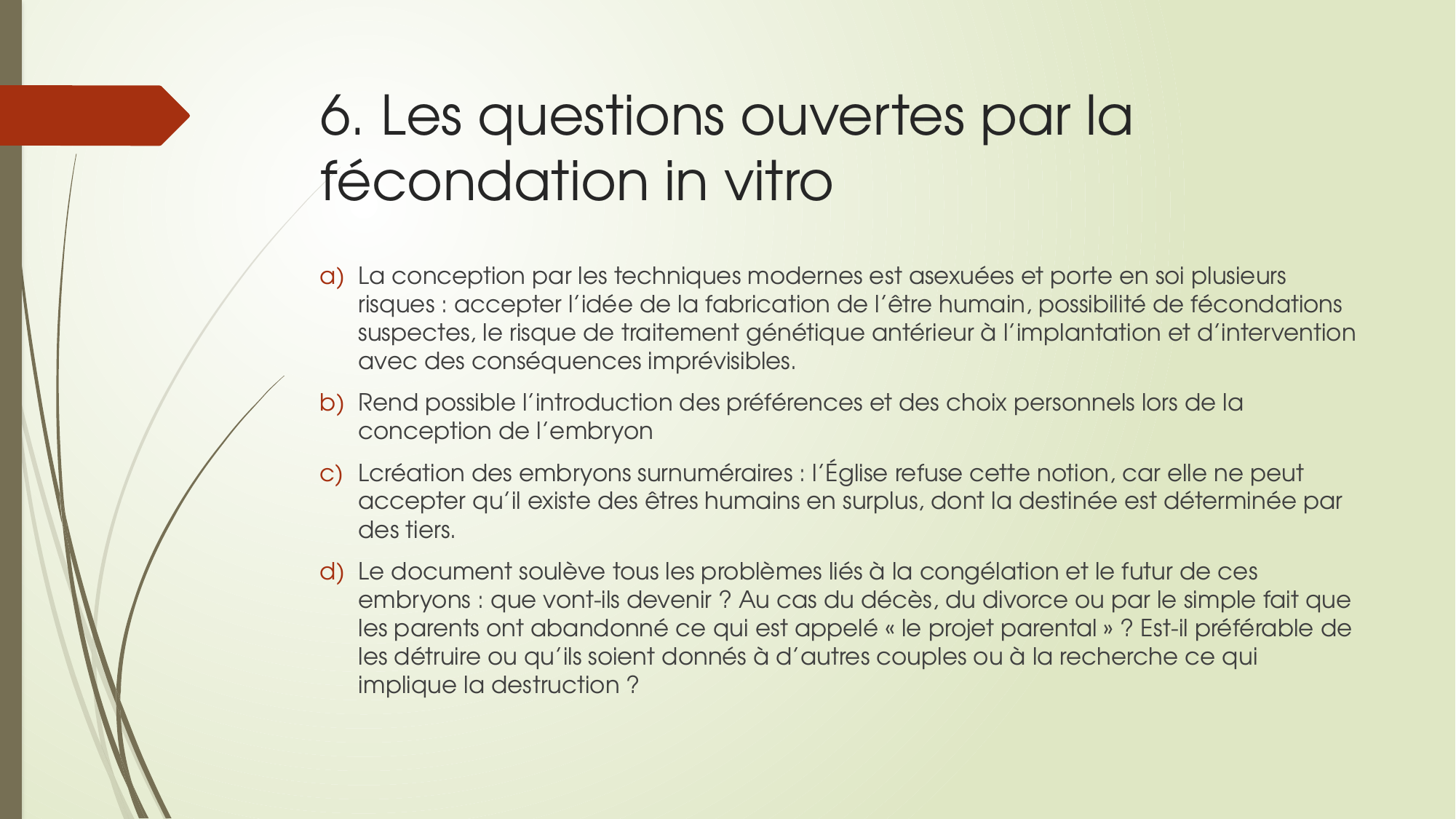

# 6. Les questions ouvertes par la fécondation in vitro
La conception par les techniques modernes est asexuées et porte en soi plusieurs risques : accepter l’idée de la fabrication de l’être humain, possibilité de fécondations suspectes, le risque de traitement génétique antérieur à l’implantation et d’intervention avec des conséquences imprévisibles.
Rend possible l’introduction des préférences et des choix personnels lors de la conception de l’embryon
Lcréation des embryons surnuméraires : l’Église refuse cette notion, car elle ne peut accepter qu’il existe des êtres humains en surplus, dont la destinée est déterminée par des tiers.
Le document soulève tous les problèmes liés à la congélation et le futur de ces embryons : que vont-ils devenir ? Au cas du décès, du divorce ou par le simple fait que les parents ont abandonné ce qui est appelé « le projet parental » ? Est-il préférable de les détruire ou qu’ils soient donnés à d’autres couples ou à la recherche ce qui implique la destruction ?